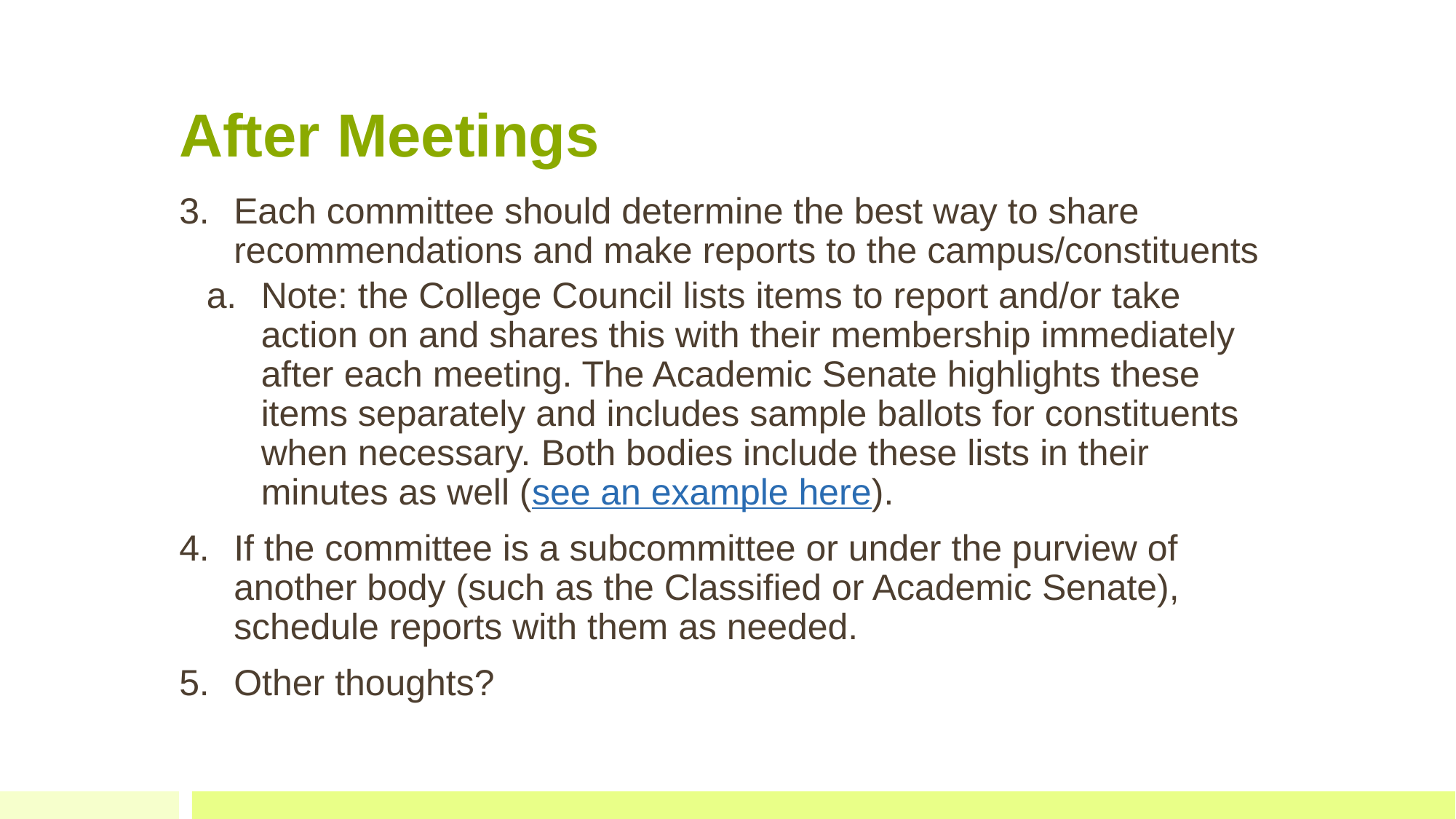

# After Meetings
Each committee should determine the best way to share recommendations and make reports to the campus/constituents
Note: the College Council lists items to report and/or take action on and shares this with their membership immediately after each meeting. The Academic Senate highlights these items separately and includes sample ballots for constituents when necessary. Both bodies include these lists in their minutes as well (see an example here).
If the committee is a subcommittee or under the purview of another body (such as the Classified or Academic Senate), schedule reports with them as needed.
Other thoughts?